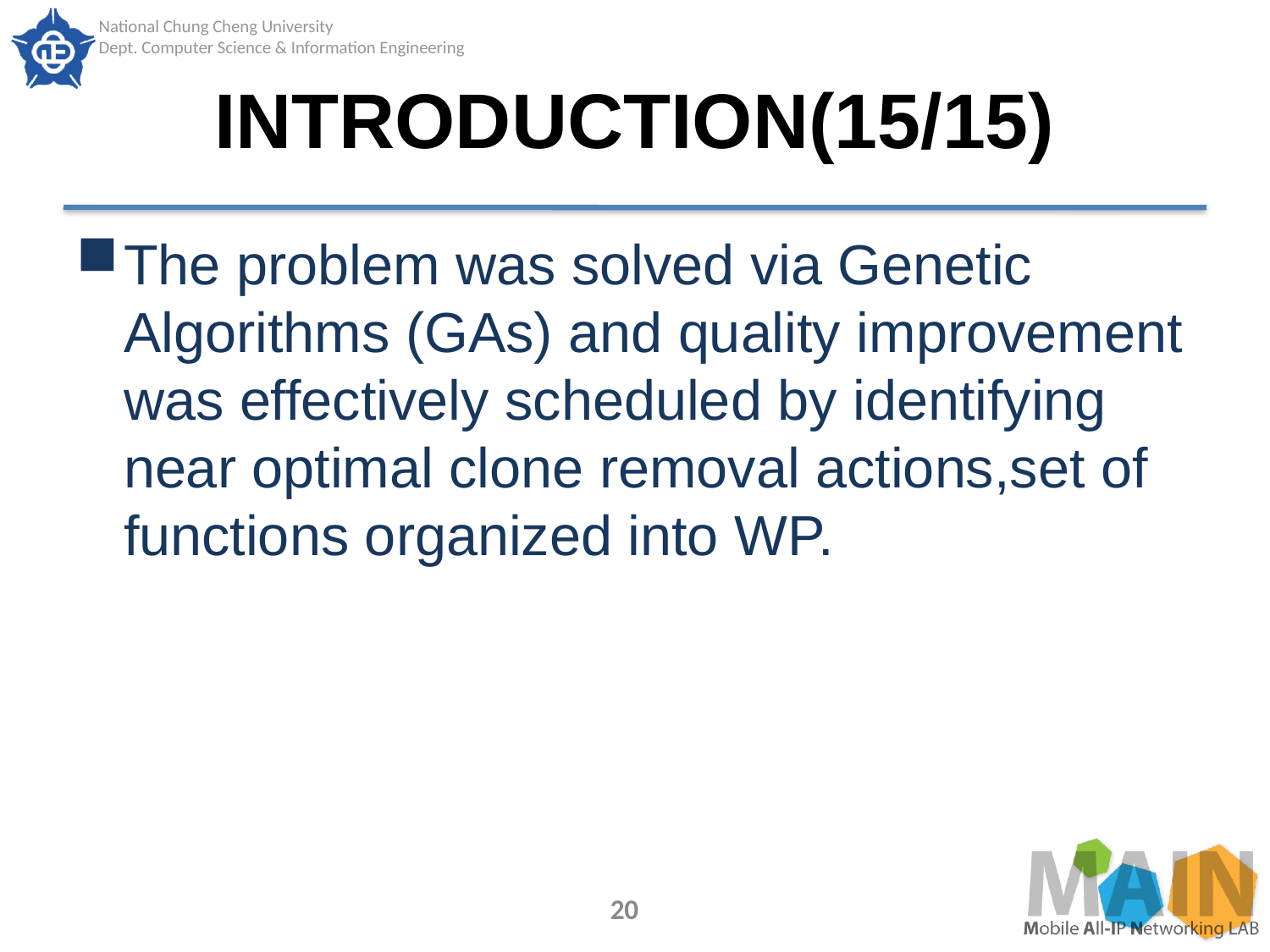

# INTRODUCTION(15/15)
The problem was solved via Genetic Algorithms (GAs) and quality improvement was effectively scheduled by identifying near optimal clone removal actions,set of functions organized into WP.
20